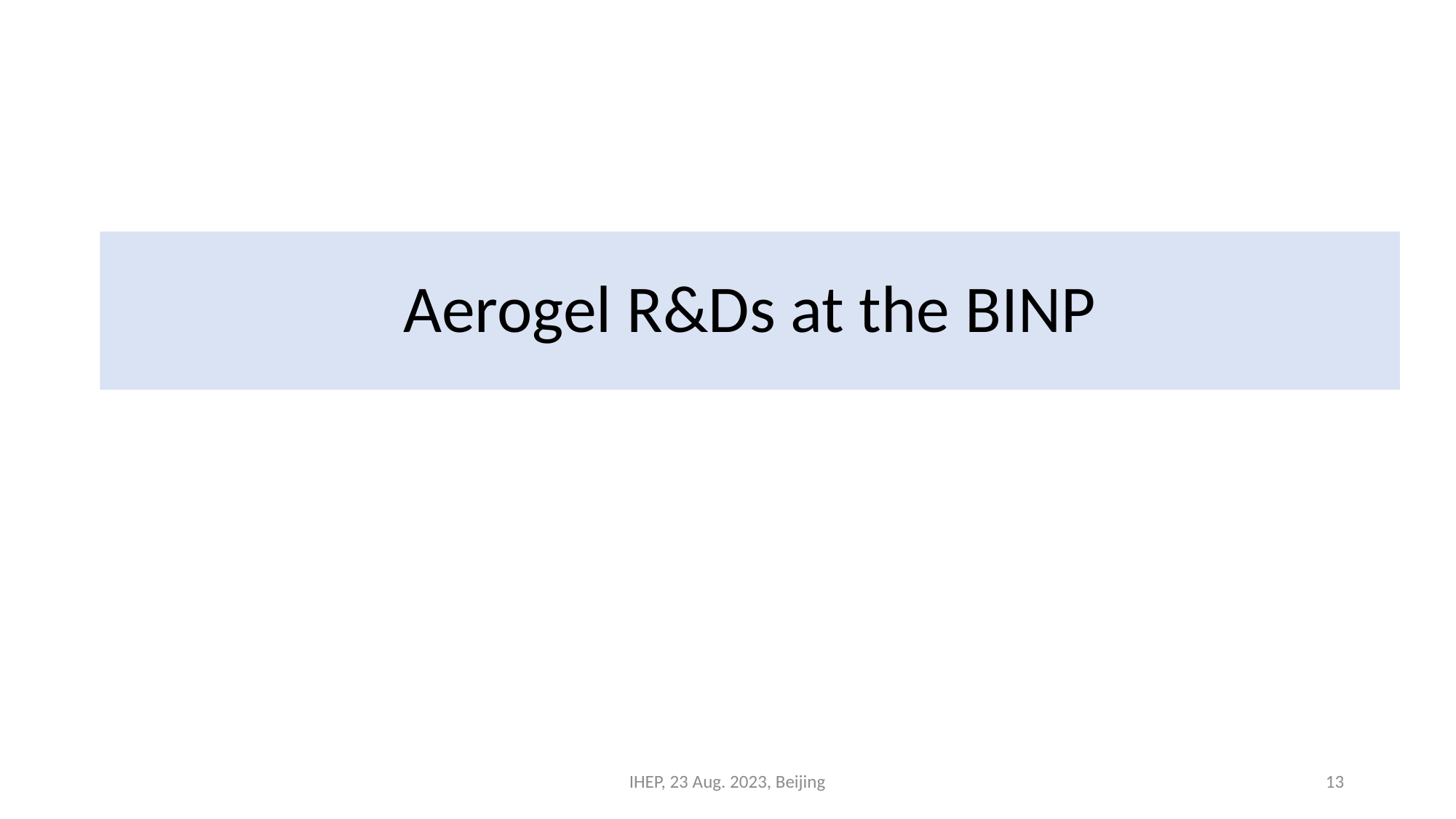

# Aerogel R&Ds at the BINP
IHEP, 23 Aug. 2023, Beijing
13